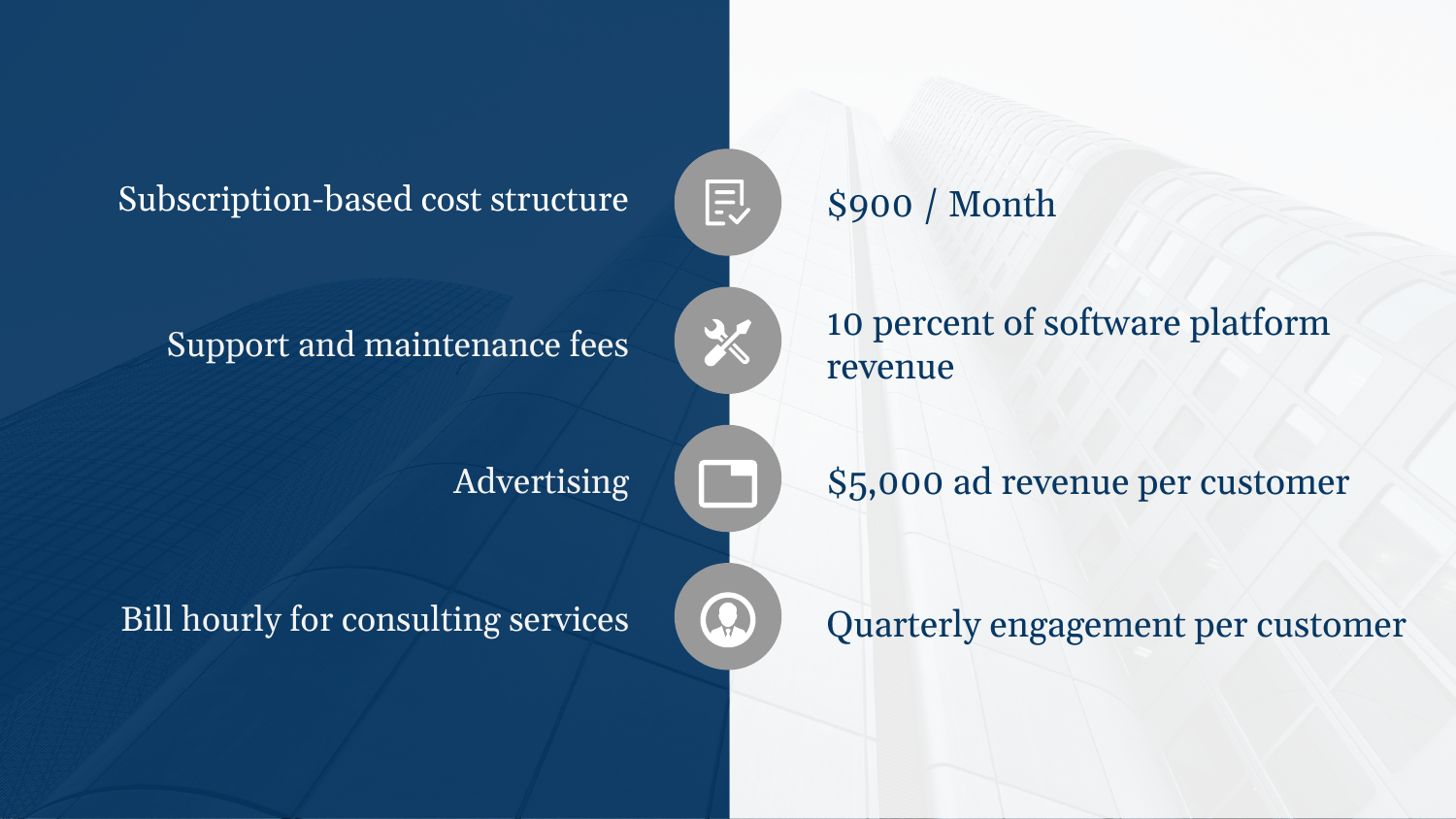

Subscription-based cost structure
$900 / Month

10 percent of software platform revenue

Support and maintenance fees
$5,000 ad revenue per customer
Advertising

Quarterly engagement per customer

Bill hourly for consulting services